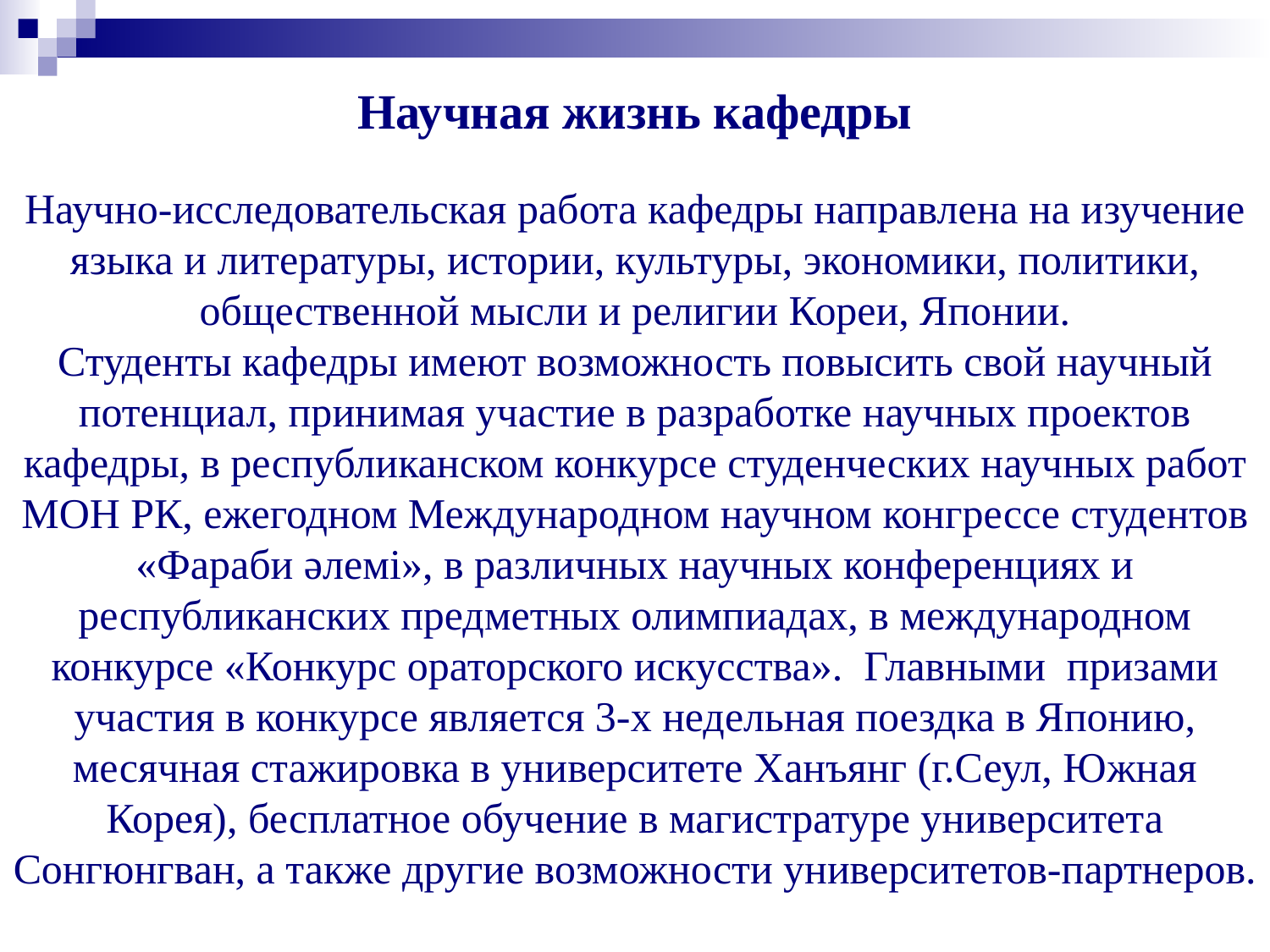

# Научная жизнь кафедры Научно-исследовательская работа кафедры направлена на изучение языка и литературы, истории, культуры, экономики, политики, общественной мысли и религии Кореи, Японии. Студенты кафедры имеют возможность повысить свой научный потенциал, принимая участие в разработке научных проектов кафедры, в республиканском конкурсе студенческих научных работ МОН РК, ежегодном Международном научном конгрессе студентов «Фараби әлемі», в различных научных конференциях и республиканских предметных олимпиадах, в международном конкурсе «Конкурс ораторского искусства».  Главными  призами участия в конкурсе является 3-х недельная поездка в Японию, месячная стажировка в университете Ханъянг (г.Сеул, Южная Корея), бесплатное обучение в магистратуре университета Сонгюнгван, а также другие возможности университетов-партнеров.